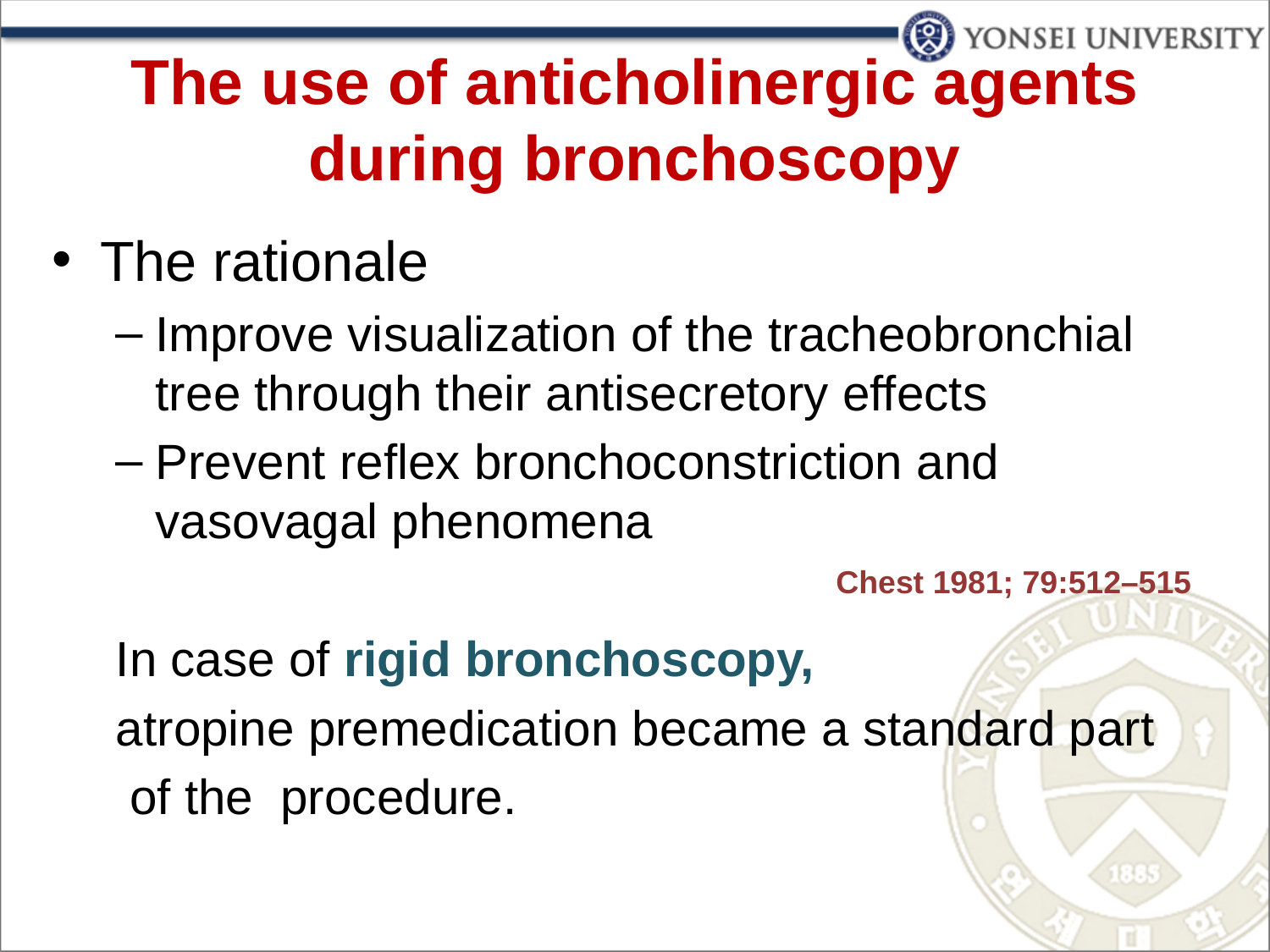

# The use of anticholinergic agents during bronchoscopy
The rationale
Improve visualization of the tracheobronchial tree through their antisecretory effects
Prevent reflex bronchoconstriction and vasovagal phenomena

In case of rigid bronchoscopy,
atropine premedication became a standard part
 of the  procedure.
Chest 1981; 79:512–515